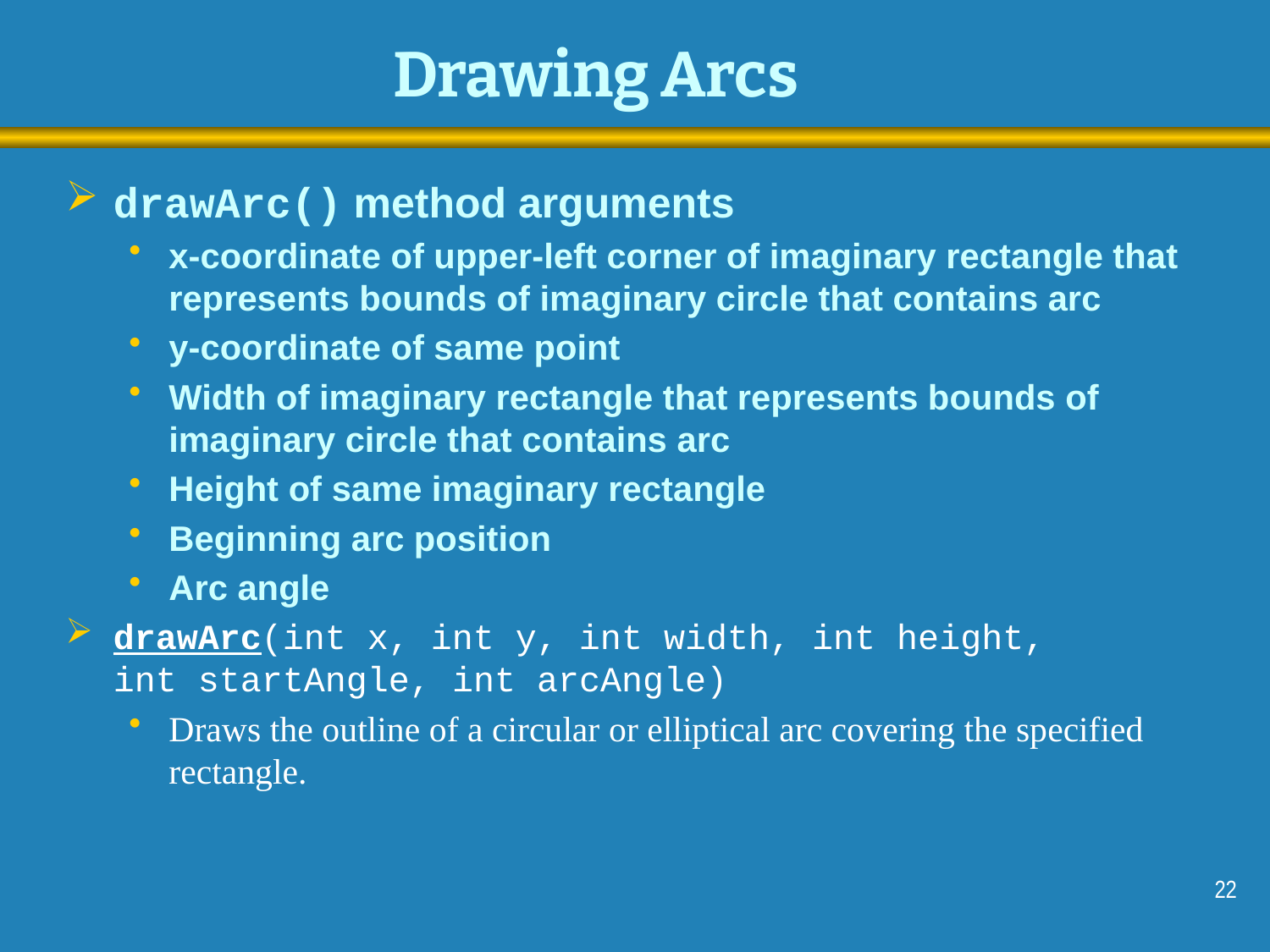

# Drawing Arcs
drawArc() method arguments
x-coordinate of upper-left corner of imaginary rectangle that represents bounds of imaginary circle that contains arc
y-coordinate of same point
Width of imaginary rectangle that represents bounds of imaginary circle that contains arc
Height of same imaginary rectangle
Beginning arc position
Arc angle
drawArc(int x, int y, int width, int height, int startAngle, int arcAngle)
Draws the outline of a circular or elliptical arc covering the specified rectangle.
22